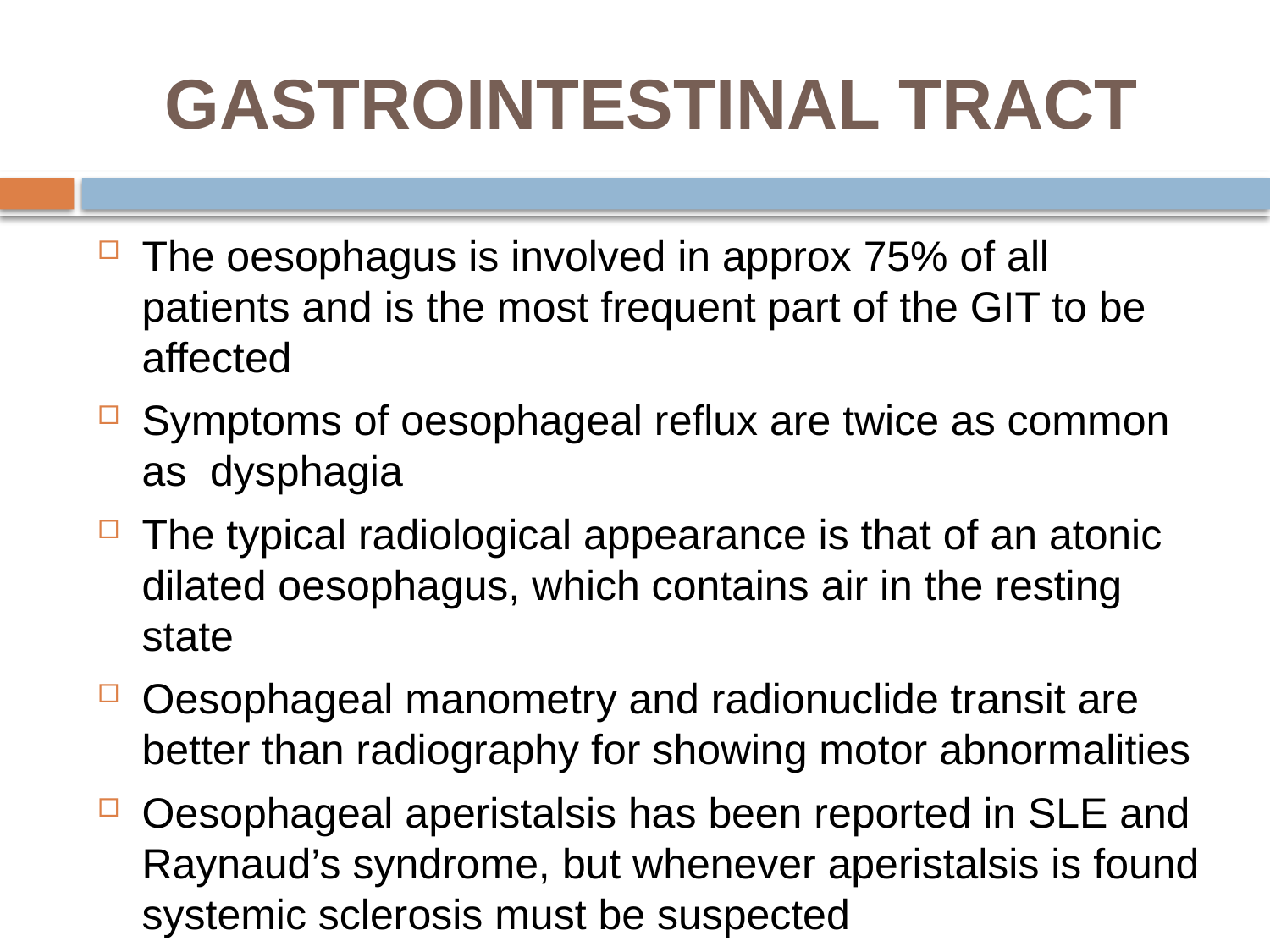

# GASTROINTESTINAL TRACT
The oesophagus is involved in approx 75% of all patients and is the most frequent part of the GIT to be affected
Symptoms of oesophageal reflux are twice as common as  dysphagia
The typical radiological appearance is that of an atonic dilated oesophagus, which contains air in the resting state
Oesophageal manometry and radionuclide transit are better than radiography for showing motor abnormalities
Oesophageal aperistalsis has been reported in SLE and Raynaud’s syndrome, but whenever aperistalsis is found systemic sclerosis must be suspected